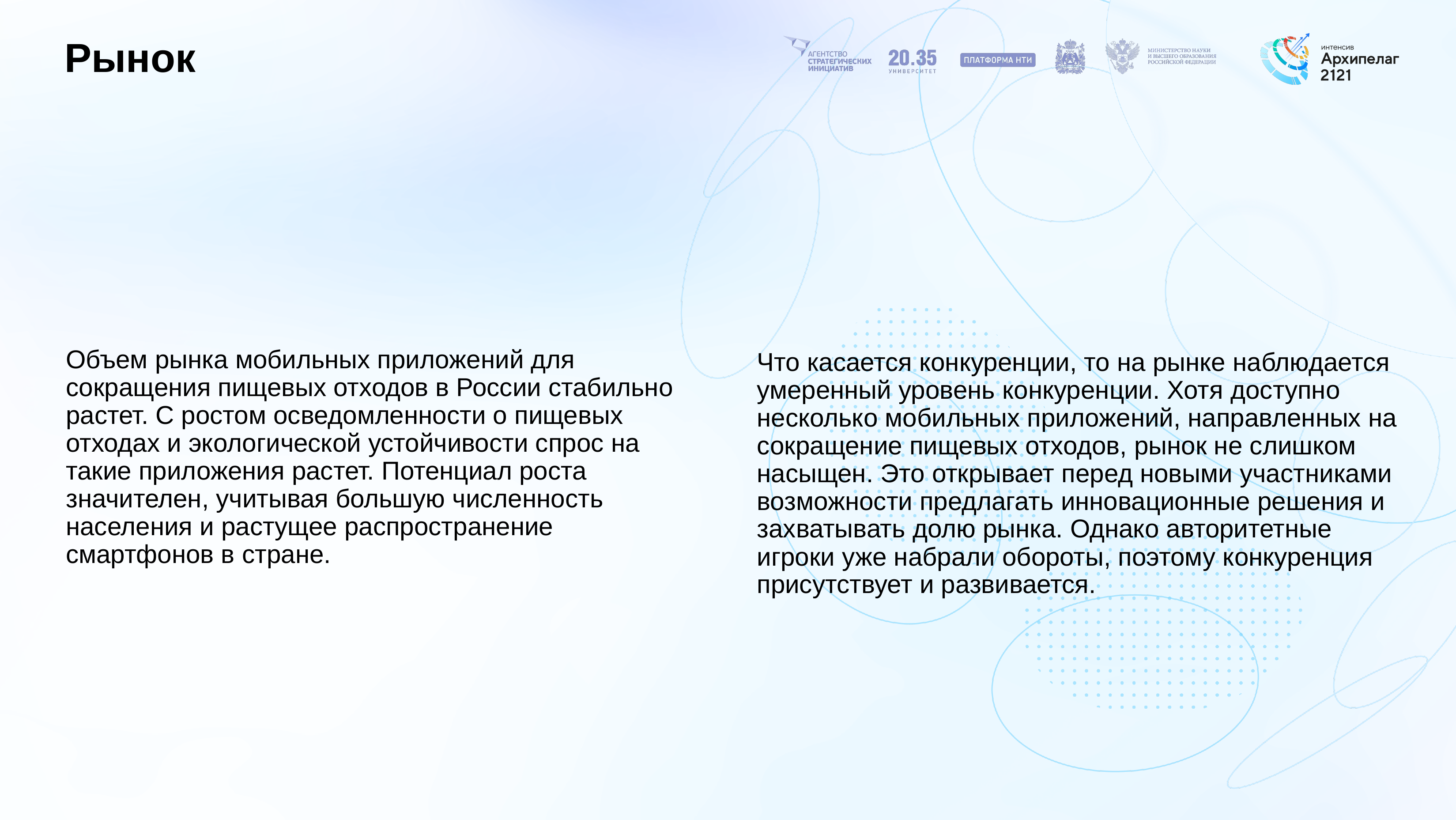

# Рынок
Объем рынка мобильных приложений для сокращения пищевых отходов в России стабильно растет. С ростом осведомленности о пищевых отходах и экологической устойчивости спрос на такие приложения растет. Потенциал роста значителен, учитывая большую численность населения и растущее распространение смартфонов в стране.

Что касается конкуренции, то на рынке наблюдается умеренный уровень конкуренции. Хотя доступно несколько мобильных приложений, направленных на сокращение пищевых отходов, рынок не слишком насыщен. Это открывает перед новыми участниками возможности предлагать инновационные решения и захватывать долю рынка. Однако авторитетные игроки уже набрали обороты, поэтому конкуренция присутствует и развивается.